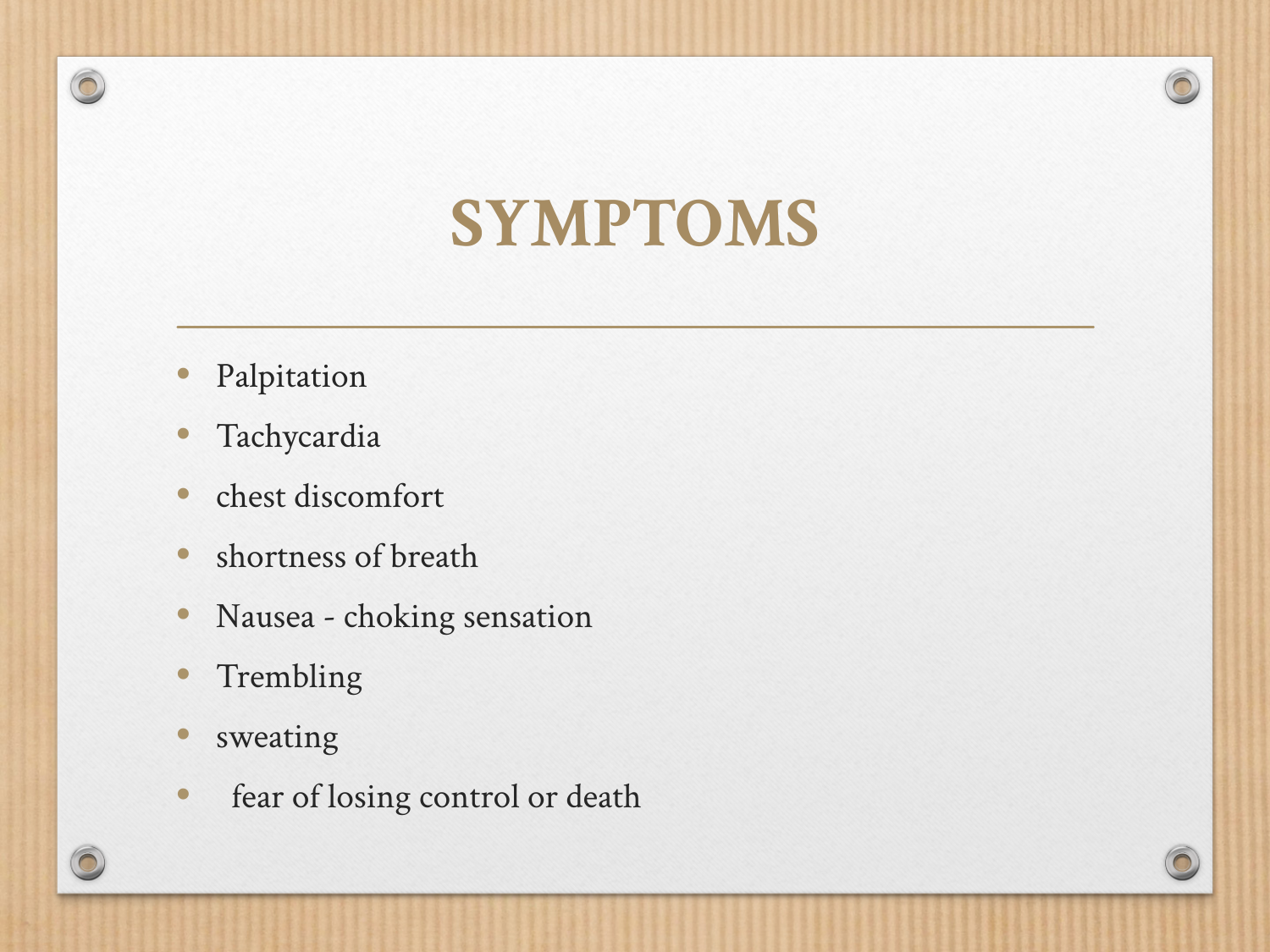

# SYMPTOMS
Palpitation
Tachycardia
chest discomfort
shortness of breath
Nausea - choking sensation
Trembling
sweating
  fear of losing control or death